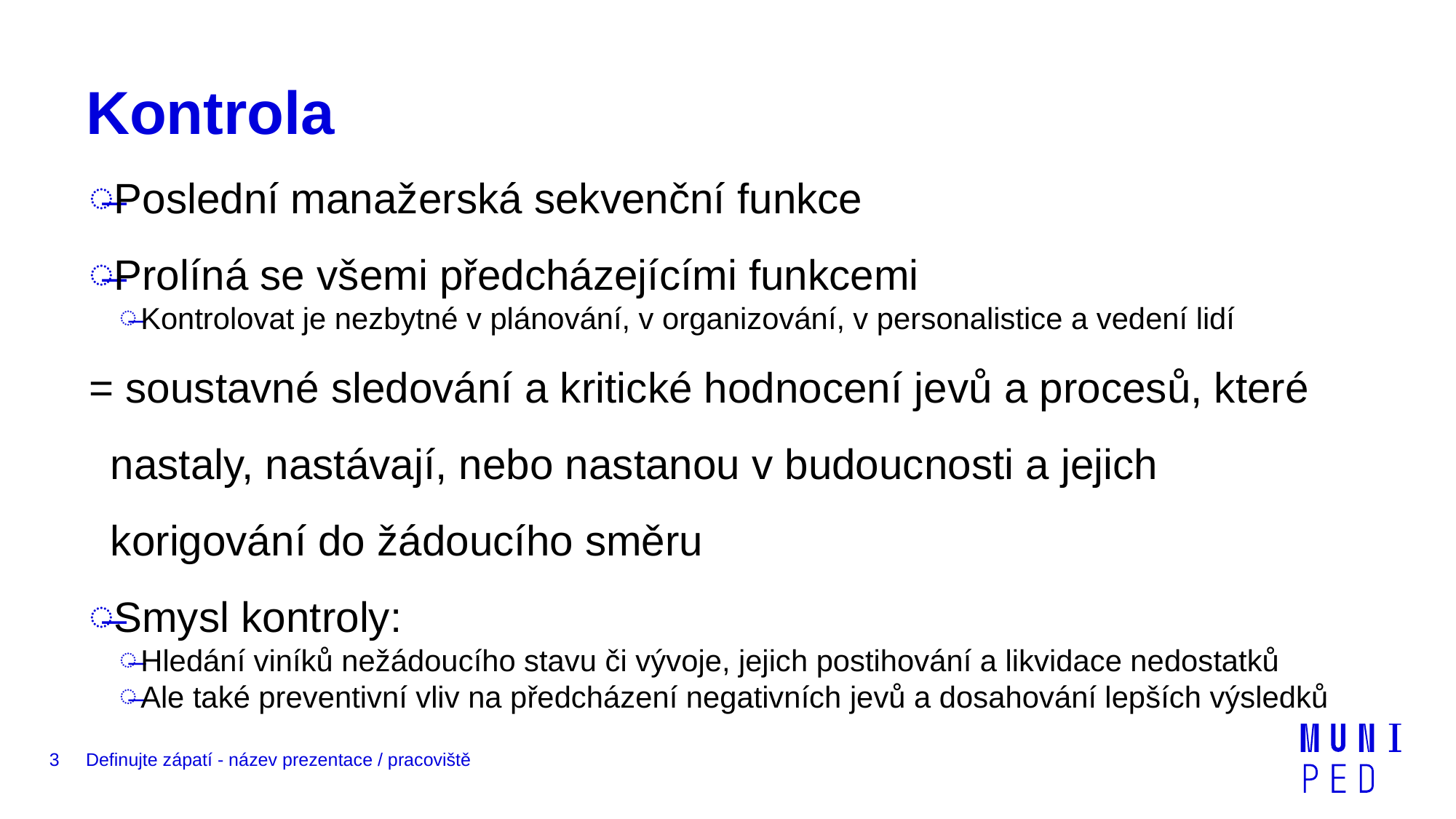

# Kontrola
Poslední manažerská sekvenční funkce
Prolíná se všemi předcházejícími funkcemi
Kontrolovat je nezbytné v plánování, v organizování, v personalistice a vedení lidí
= soustavné sledování a kritické hodnocení jevů a procesů, které nastaly, nastávají, nebo nastanou v budoucnosti a jejich korigování do žádoucího směru
Smysl kontroly:
Hledání viníků nežádoucího stavu či vývoje, jejich postihování a likvidace nedostatků
Ale také preventivní vliv na předcházení negativních jevů a dosahování lepších výsledků
3
Definujte zápatí - název prezentace / pracoviště